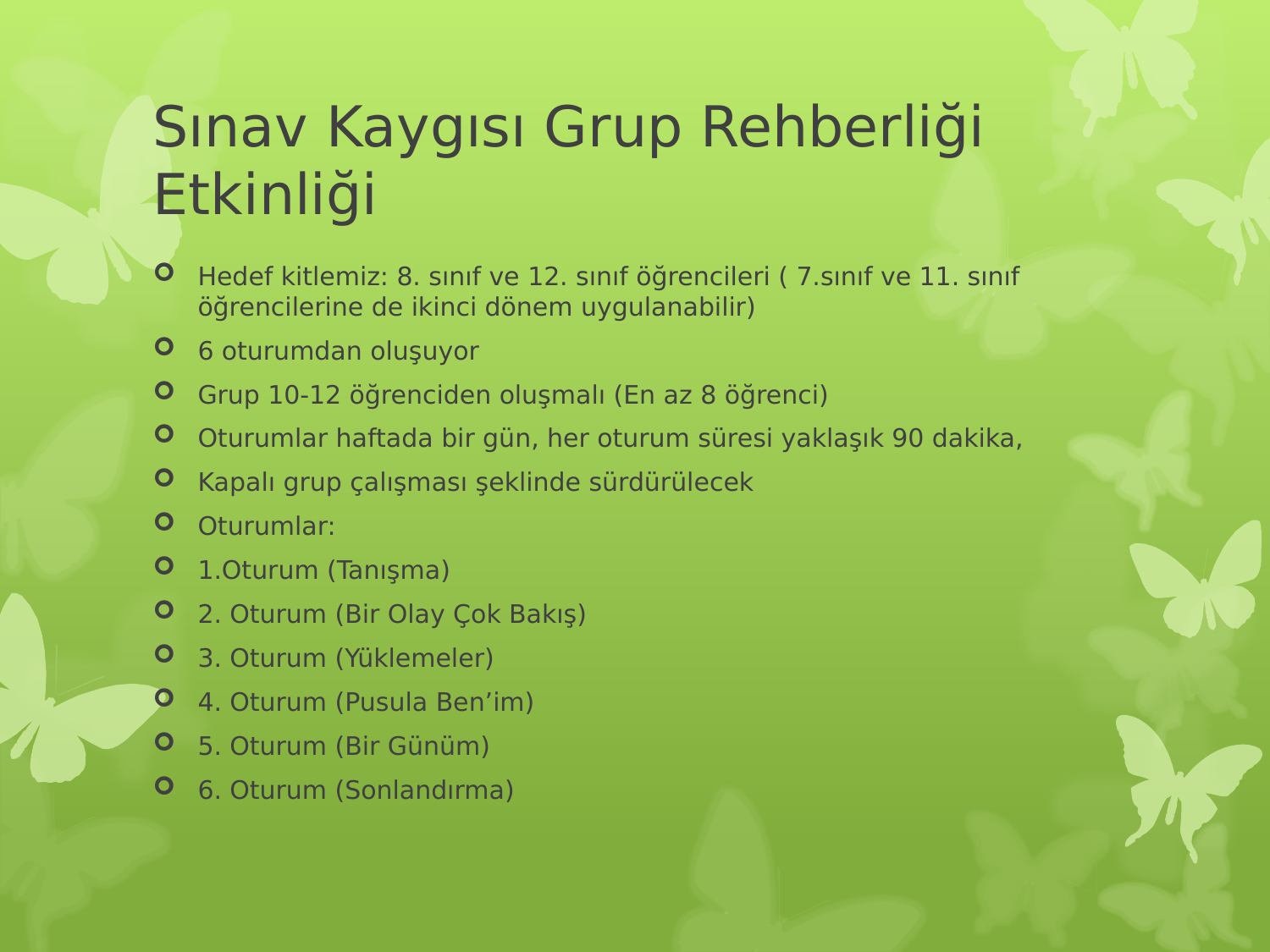

# Sınav Kaygısı Grup Rehberliği Etkinliği
Hedef kitlemiz: 8. sınıf ve 12. sınıf öğrencileri ( 7.sınıf ve 11. sınıf öğrencilerine de ikinci dönem uygulanabilir)
6 oturumdan oluşuyor
Grup 10-12 öğrenciden oluşmalı (En az 8 öğrenci)
Oturumlar haftada bir gün, her oturum süresi yaklaşık 90 dakika,
Kapalı grup çalışması şeklinde sürdürülecek
Oturumlar:
1.Oturum (Tanışma)
2. Oturum (Bir Olay Çok Bakış)
3. Oturum (Yüklemeler)
4. Oturum (Pusula Ben’im)
5. Oturum (Bir Günüm)
6. Oturum (Sonlandırma)